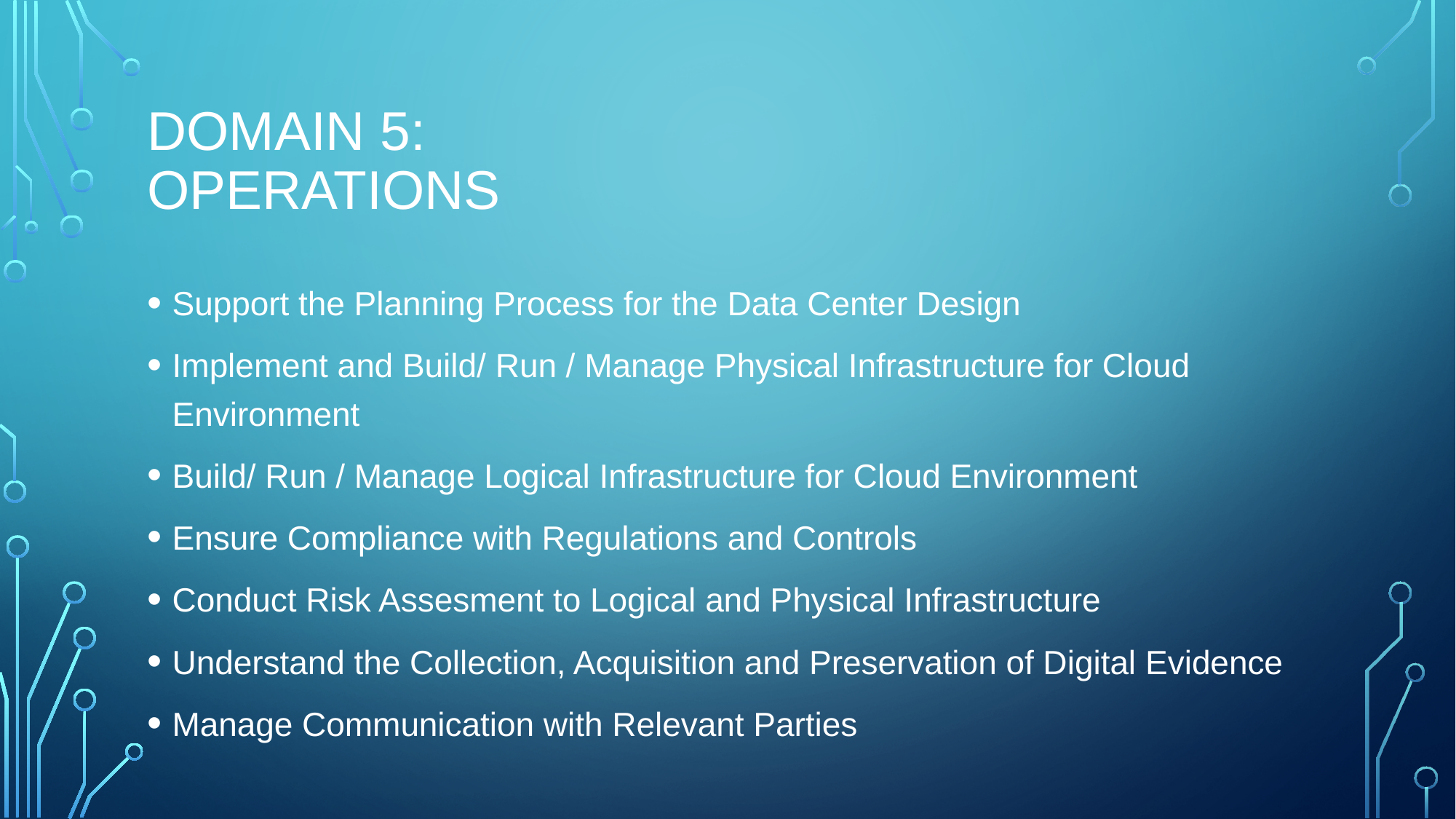

# Domain 5: Operations
Support the Planning Process for the Data Center Design
Implement and Build/ Run / Manage Physical Infrastructure for Cloud Environment
Build/ Run / Manage Logical Infrastructure for Cloud Environment
Ensure Compliance with Regulations and Controls
Conduct Risk Assesment to Logical and Physical Infrastructure
Understand the Collection, Acquisition and Preservation of Digital Evidence
Manage Communication with Relevant Parties